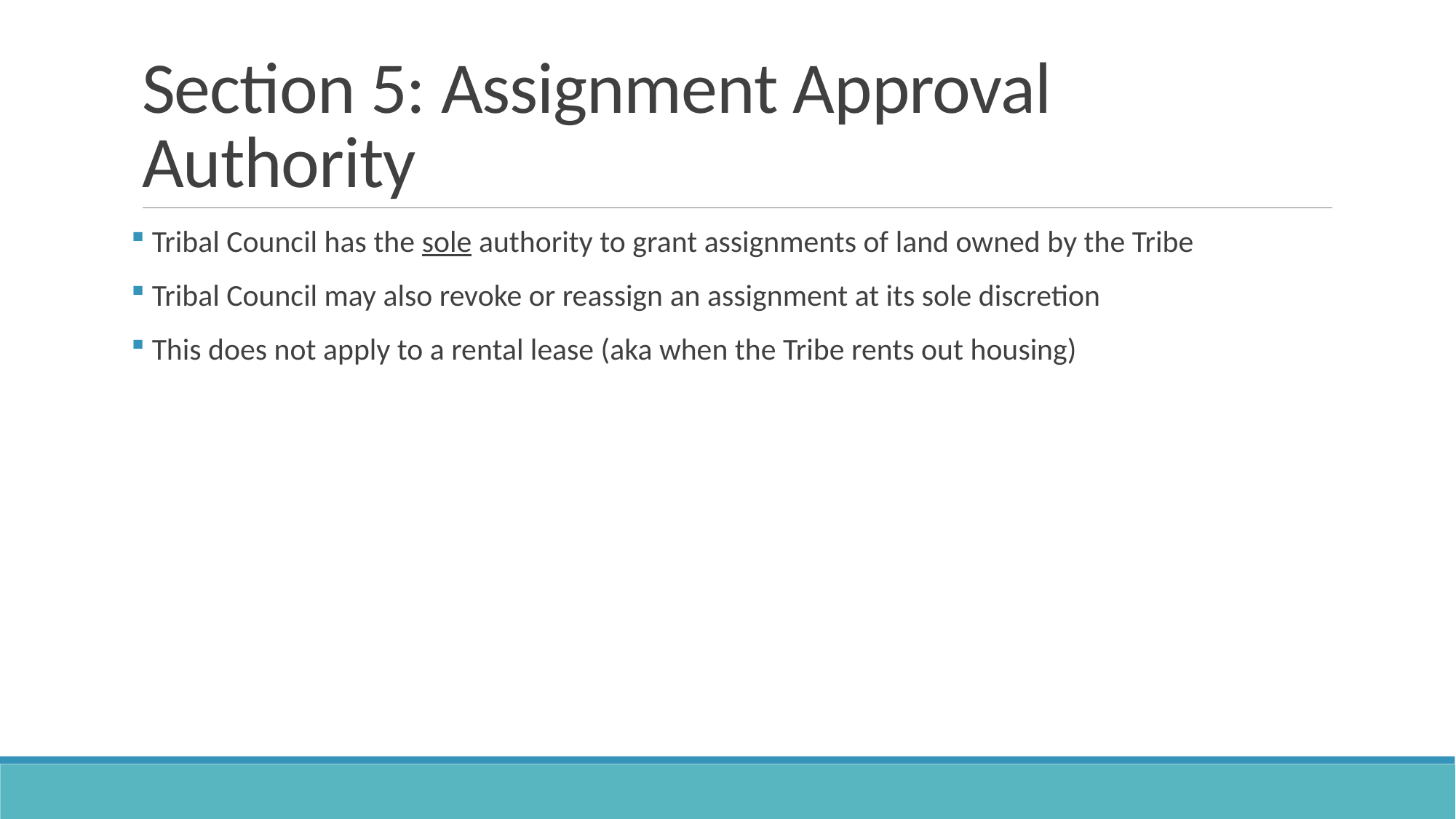

# Section 5: Assignment Approval Authority
 Tribal Council has the sole authority to grant assignments of land owned by the Tribe
 Tribal Council may also revoke or reassign an assignment at its sole discretion
 This does not apply to a rental lease (aka when the Tribe rents out housing)